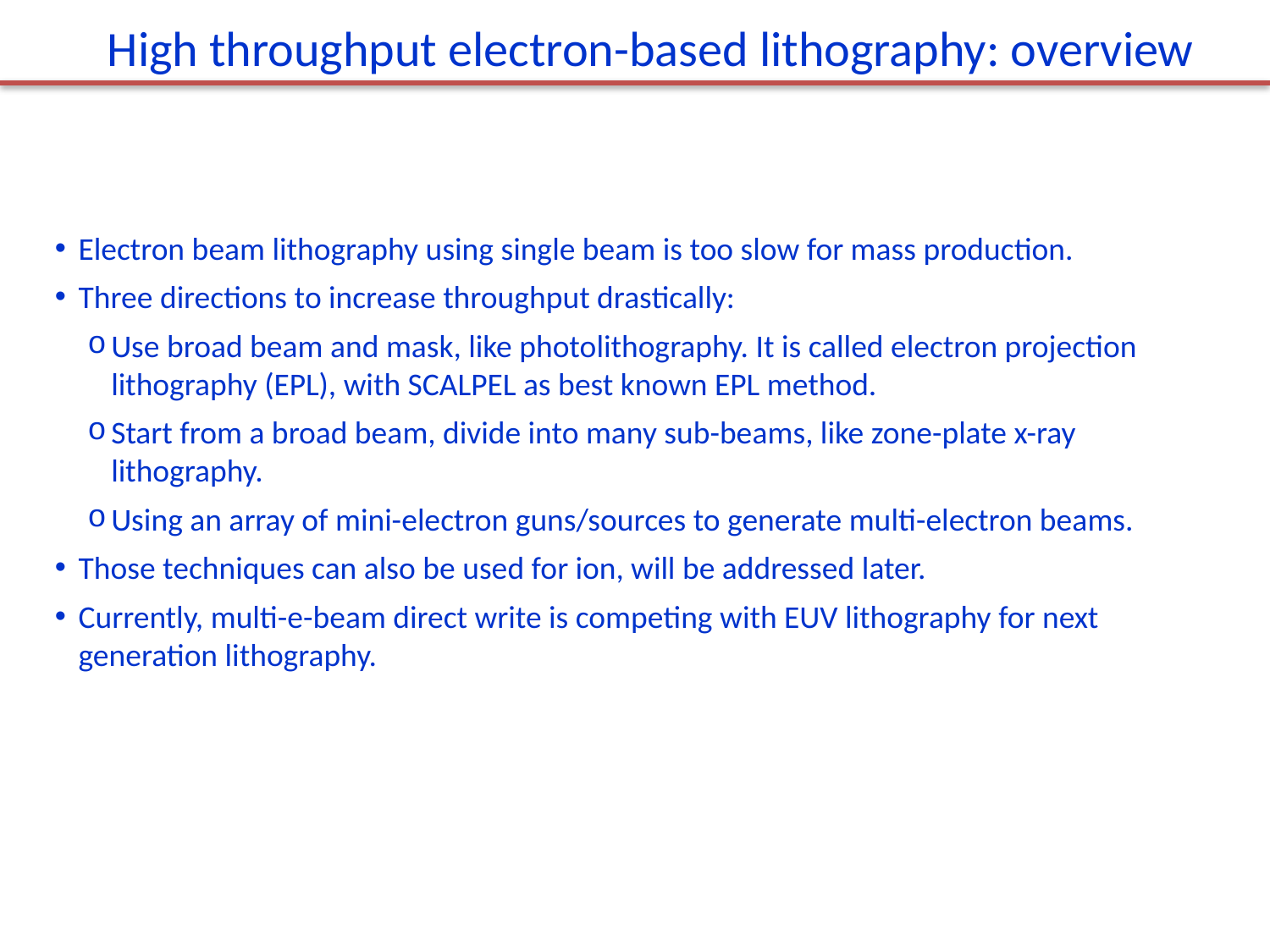

High throughput electron-based lithography: overview
Electron beam lithography using single beam is too slow for mass production.
Three directions to increase throughput drastically:
Use broad beam and mask, like photolithography. It is called electron projection lithography (EPL), with SCALPEL as best known EPL method.
Start from a broad beam, divide into many sub-beams, like zone-plate x-ray lithography.
Using an array of mini-electron guns/sources to generate multi-electron beams.
Those techniques can also be used for ion, will be addressed later.
Currently, multi-e-beam direct write is competing with EUV lithography for next generation lithography.